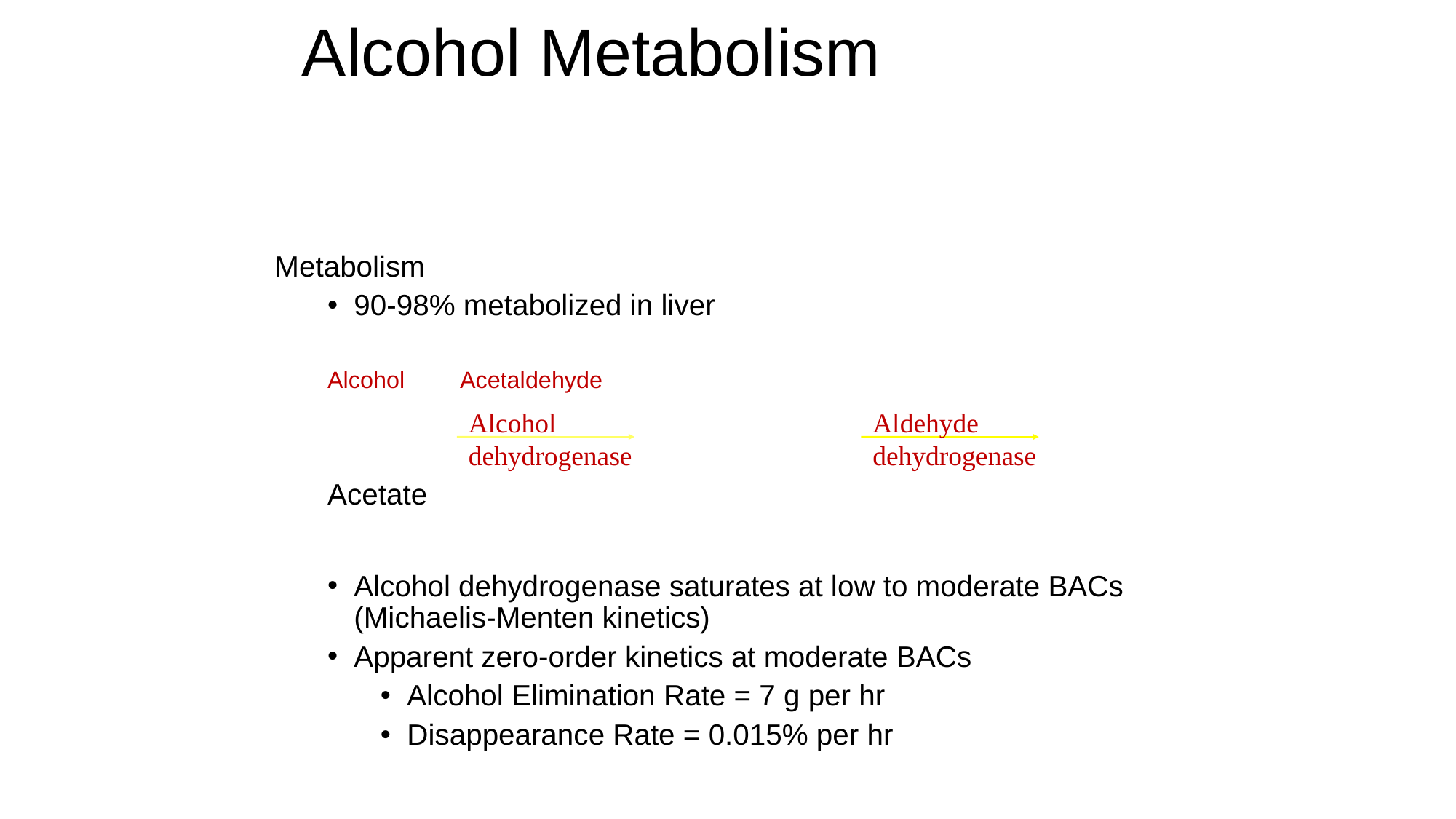

# Alcohol Metabolism
Metabolism
90-98% metabolized in liver

Alcohol  			Acetaldehyde

Acetate

Alcohol dehydrogenase saturates at low to moderate BACs (Michaelis-Menten kinetics)
Apparent zero-order kinetics at moderate BACs
Alcohol Elimination Rate = 7 g per hr
Disappearance Rate = 0.015% per hr
Alcohol
dehydrogenase
Aldehyde
dehydrogenase